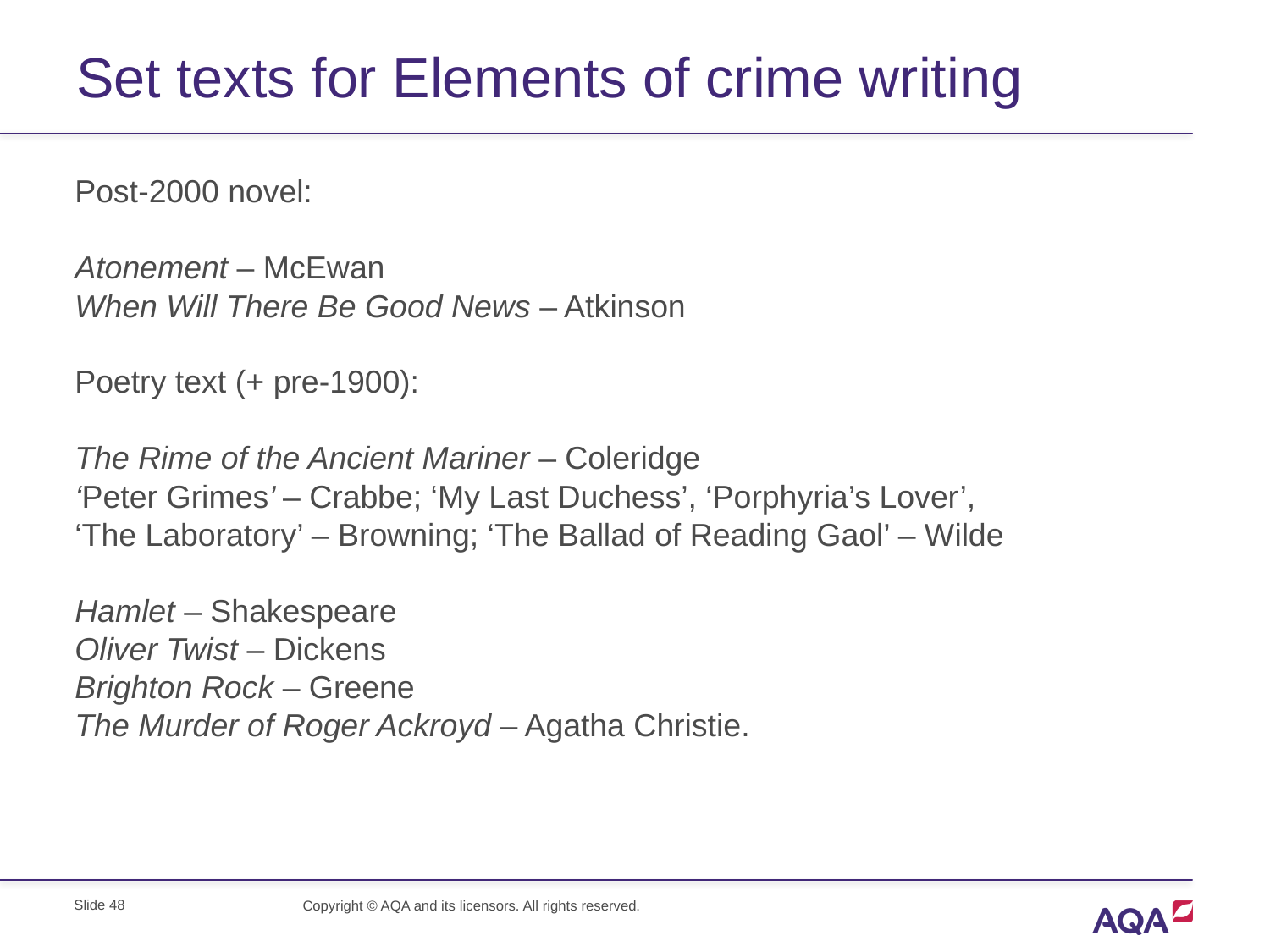

# Set texts for Elements of crime writing
Post-2000 novel:

Atonement – McEwan
When Will There Be Good News – Atkinson

Poetry text (+ pre-1900):

The Rime of the Ancient Mariner – Coleridge
‘Peter Grimes’ – Crabbe; ‘My Last Duchess’, ‘Porphyria’s Lover’,
‘The Laboratory’ – Browning; ‘The Ballad of Reading Gaol’ – Wilde

Hamlet – Shakespeare
Oliver Twist – Dickens
Brighton Rock – Greene
The Murder of Roger Ackroyd – Agatha Christie.

Slide 48
Copyright © AQA and its licensors. All rights reserved.